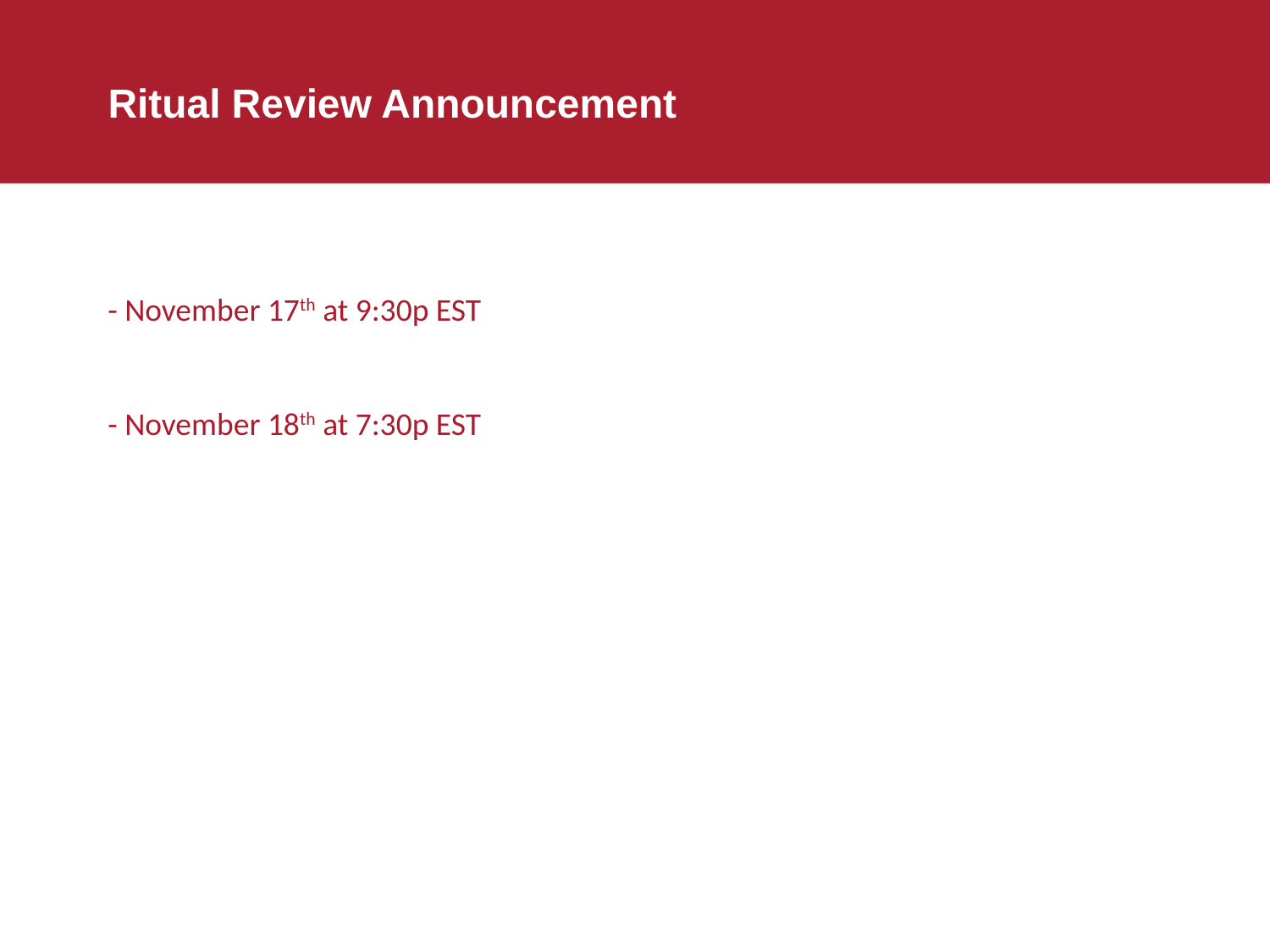

Ritual Review Announcement
- November 17th at 9:30p EST

- November 18th at 7:30p EST